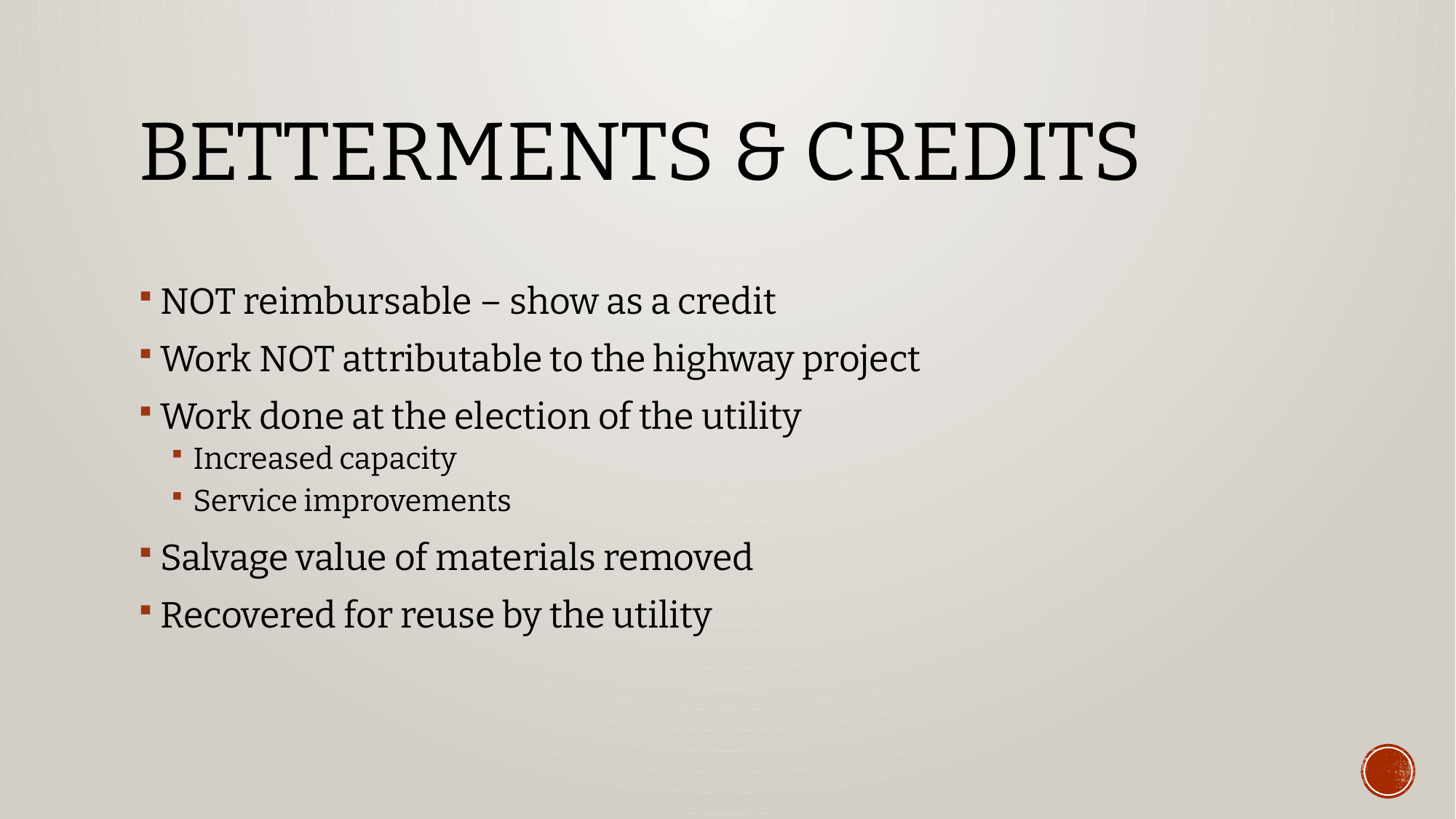

# Betterments & credits
NOT reimbursable – show as a credit
Work NOT attributable to the highway project
Work done at the election of the utility
Increased capacity
Service improvements
Salvage value of materials removed
Recovered for reuse by the utility